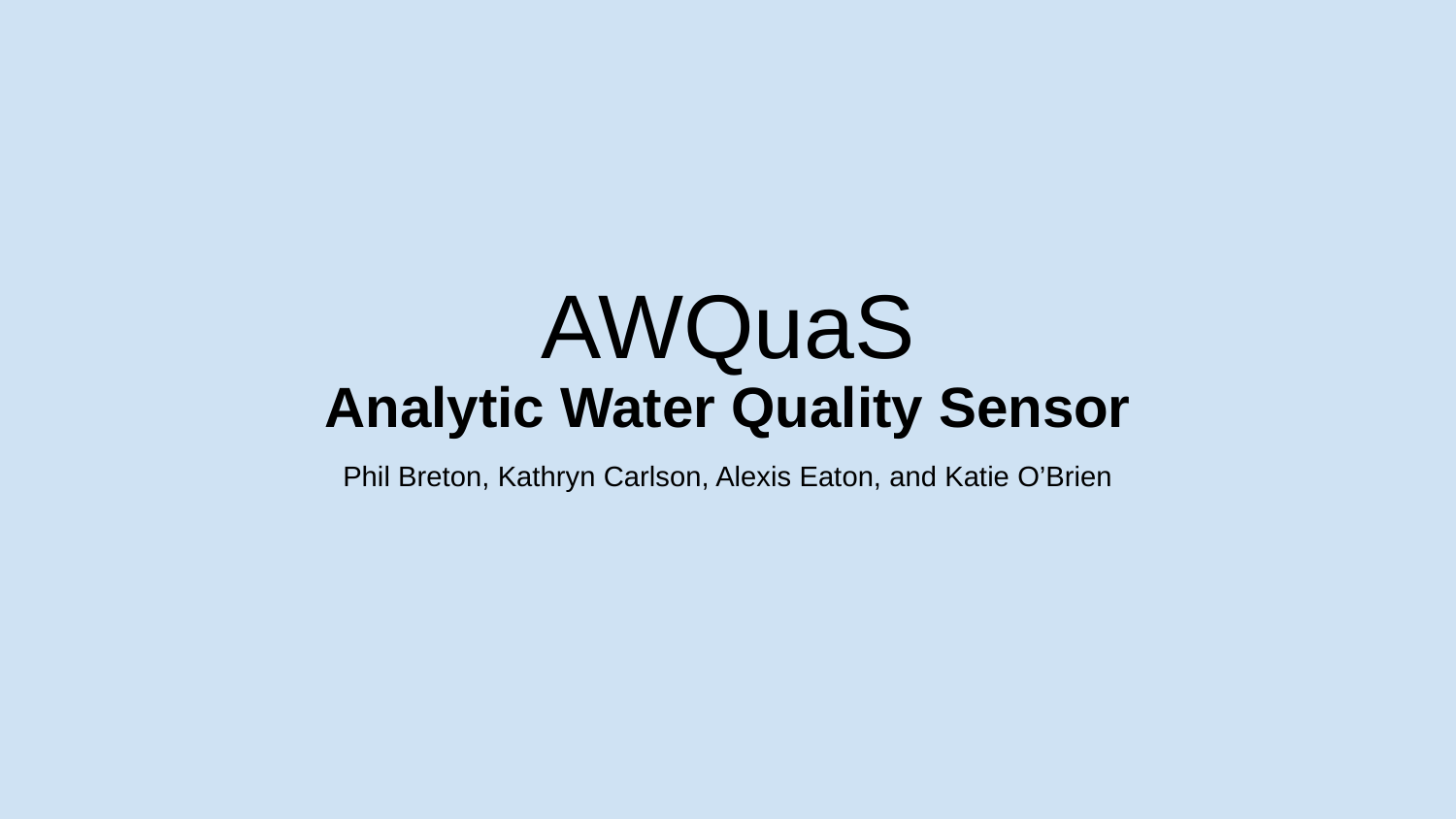

# AWQuaS
Analytic Water Quality Sensor
Phil Breton, Kathryn Carlson, Alexis Eaton, and Katie O’Brien